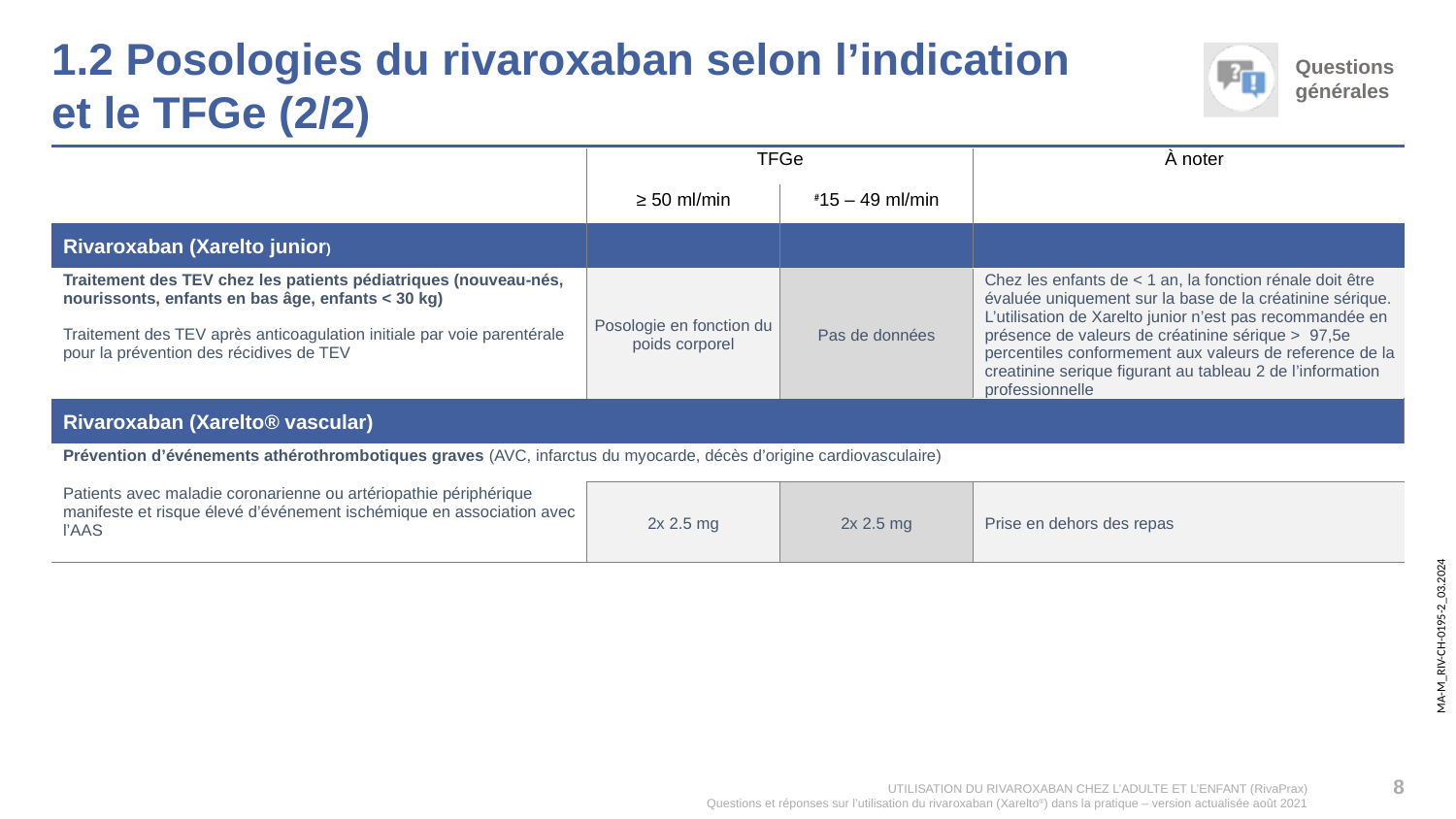

# 1.2 Posologies du rivaroxaban selon l’indication et le TFGe (2/2)
|  | TFGe |  | À noter |
| --- | --- | --- | --- |
|  | ≥ 50 ml/min | #15 – 49 ml/min |  |
| Rivaroxaban (Xarelto junior) |  |  |  |
| Traitement des TEV chez les patients pédiatriques (nouveau-nés, nourissonts, enfants en bas âge, enfants < 30 kg) Traitement des TEV après anticoagulation initiale par voie parentérale pour la prévention des récidives de TEV | Posologie en fonction du poids corporel | Pas de données | Chez les enfants de < 1 an, la fonction rénale doit être évaluée uniquement sur la base de la créatinine sérique. L’utilisation de Xarelto junior n’est pas recommandée en présence de valeurs de créatinine sérique > 97,5e percentiles conformement aux valeurs de reference de la creatinine serique figurant au tableau 2 de l’information professionnelle |
| Rivaroxaban (Xarelto® vascular) |  |  |  |
| Prévention d’événements athérothrombotiques graves (AVC, infarctus du myocarde, décès d’origine cardiovasculaire) |  |  |  |
| Patients avec maladie coronarienne ou artériopathie périphérique manifeste et risque élevé d’événement ischémique en association avec l’AAS | 2x 2.5 mg | 2x 2.5 mg | Prise en dehors des repas |
8